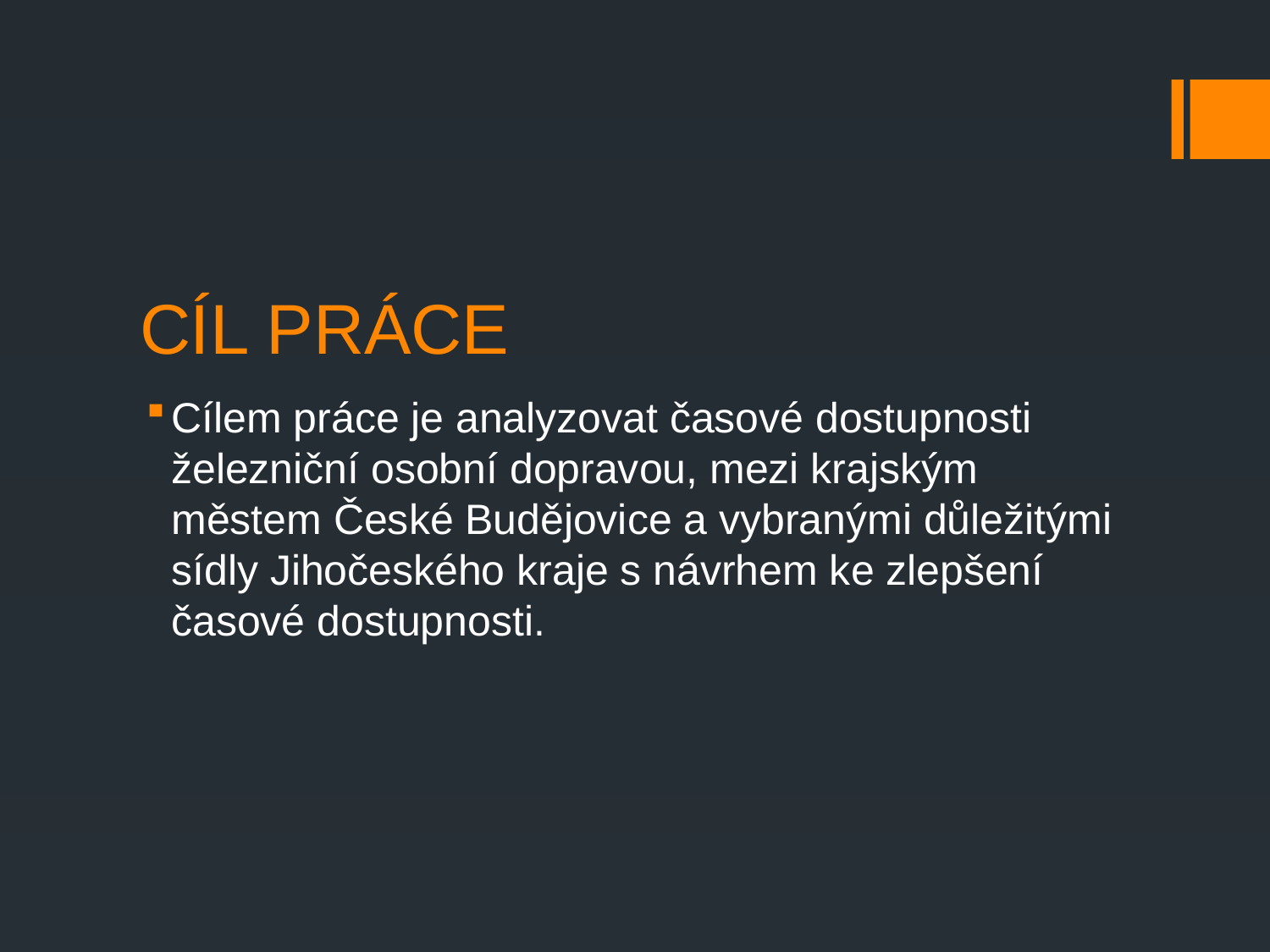

# CÍL PRÁCE
Cílem práce je analyzovat časové dostupnosti železniční osobní dopravou, mezi krajským městem České Budějovice a vybranými důležitými sídly Jihočeského kraje s návrhem ke zlepšení časové dostupnosti.